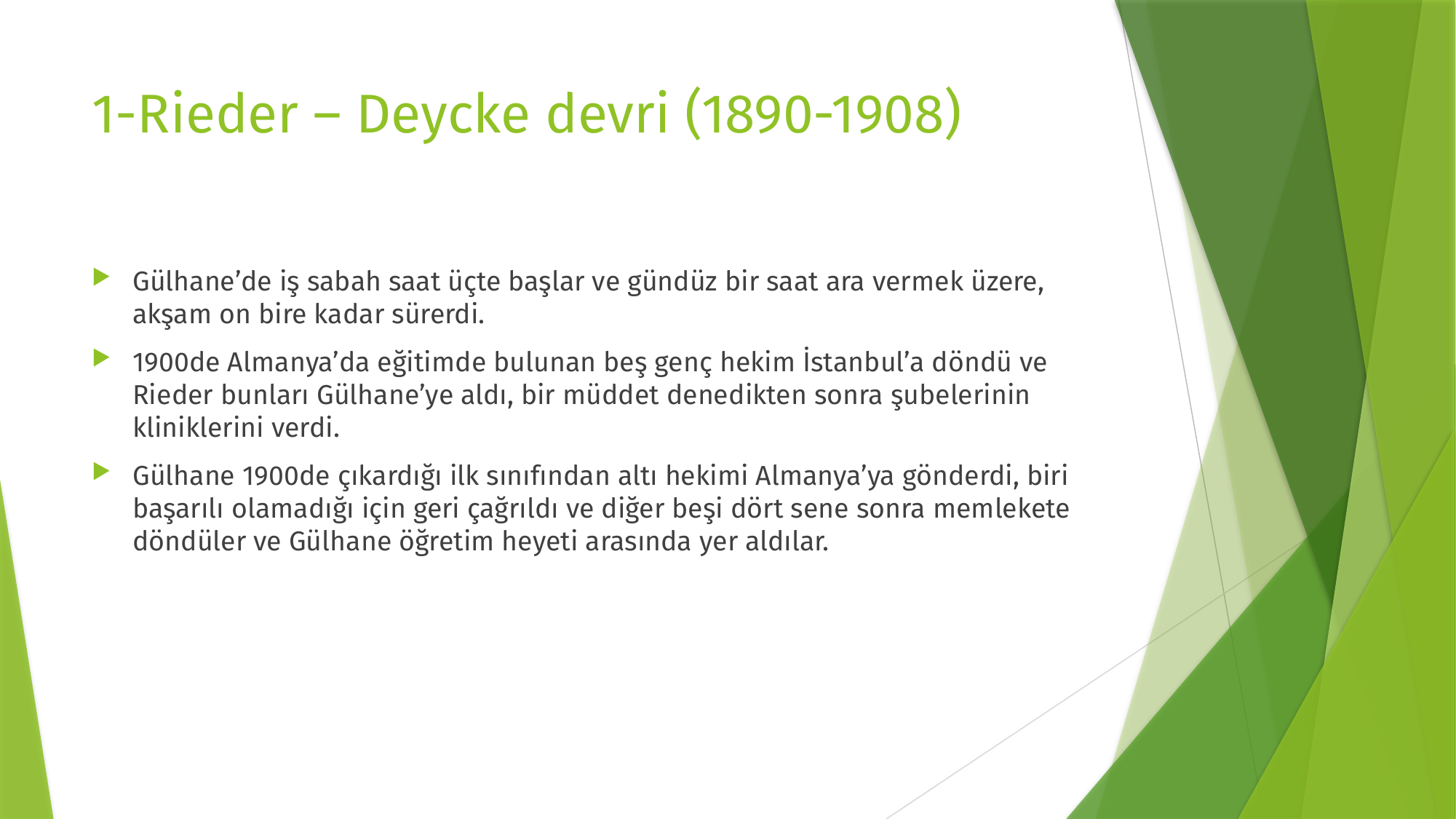

# 1-Rieder – Deycke devri (1890-1908)
Gülhane’de iş sabah saat üçte başlar ve gündüz bir saat ara vermek üzere, akşam on bire kadar sürerdi.
1900de Almanya’da eğitimde bulunan beş genç hekim İstanbul’a döndü ve Rieder bunları Gülhane’ye aldı, bir müddet denedikten sonra şubelerinin kliniklerini verdi.
Gülhane 1900de çıkardığı ilk sınıfından altı hekimi Almanya’ya gönderdi, biri başarılı olamadığı için geri çağrıldı ve diğer beşi dört sene sonra memlekete döndüler ve Gülhane öğretim heyeti arasında yer aldılar.